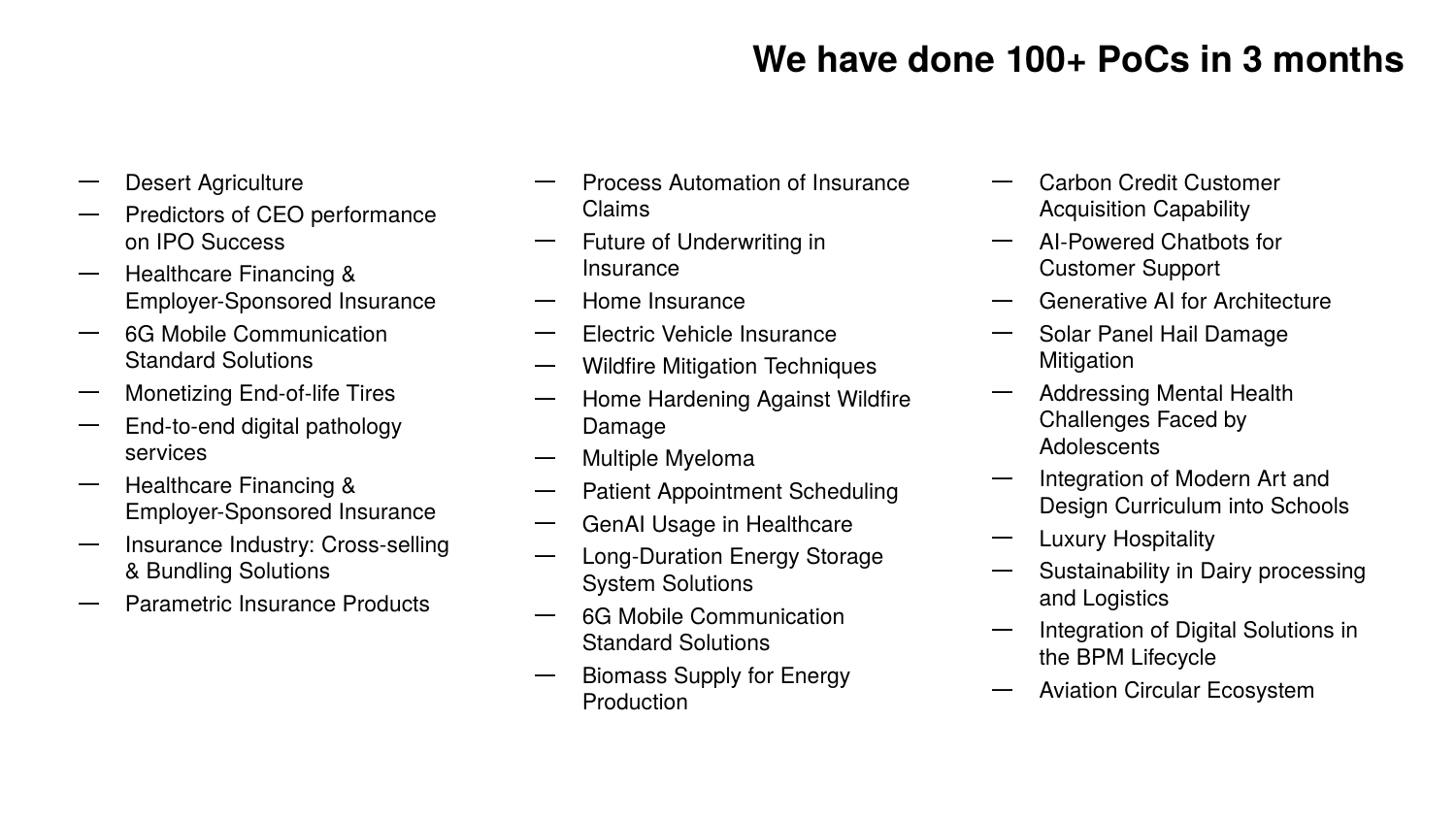

# We have done 100+ PoCs in 3 months
Desert Agriculture
Predictors of CEO performance on IPO Success
Healthcare Financing & Employer-Sponsored Insurance
6G Mobile Communication Standard Solutions
Monetizing End-of-life Tires
End-to-end digital pathology services
Healthcare Financing & Employer-Sponsored Insurance
Insurance Industry: Cross-selling & Bundling Solutions
Parametric Insurance Products
Process Automation of Insurance Claims
Future of Underwriting in Insurance
Home Insurance
Electric Vehicle Insurance
Wildfire Mitigation Techniques
Home Hardening Against Wildfire Damage
Multiple Myeloma
Patient Appointment Scheduling
GenAI Usage in Healthcare
Long-Duration Energy Storage System Solutions
6G Mobile Communication Standard Solutions
Biomass Supply for Energy Production
Carbon Credit Customer Acquisition Capability
AI-Powered Chatbots for Customer Support
Generative AI for Architecture
Solar Panel Hail Damage Mitigation
Addressing Mental Health Challenges Faced by Adolescents
Integration of Modern Art and Design Curriculum into Schools
Luxury Hospitality
Sustainability in Dairy processing and Logistics
Integration of Digital Solutions in the BPM Lifecycle
Aviation Circular Ecosystem